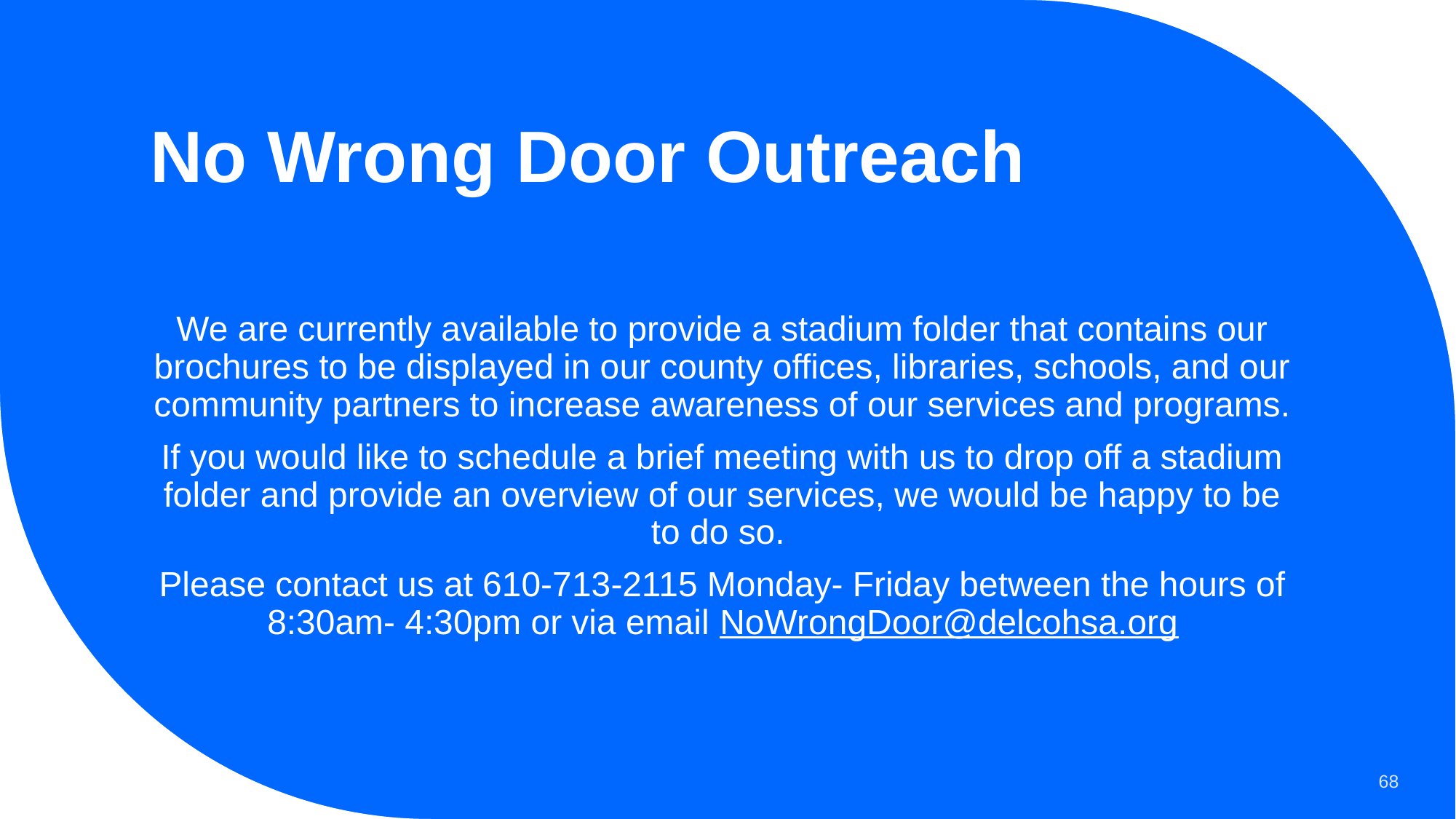

# No Wrong Door Outreach

We are currently available to provide a stadium folder that contains our brochures to be displayed in our county offices, libraries, schools, and our community partners to increase awareness of our services and programs.
If you would like to schedule a brief meeting with us to drop off a stadium folder and provide an overview of our services, we would be happy to be to do so.
Please contact us at 610-713-2115 Monday- Friday between the hours of 8:30am- 4:30pm or via email NoWrongDoor@delcohsa.org

68